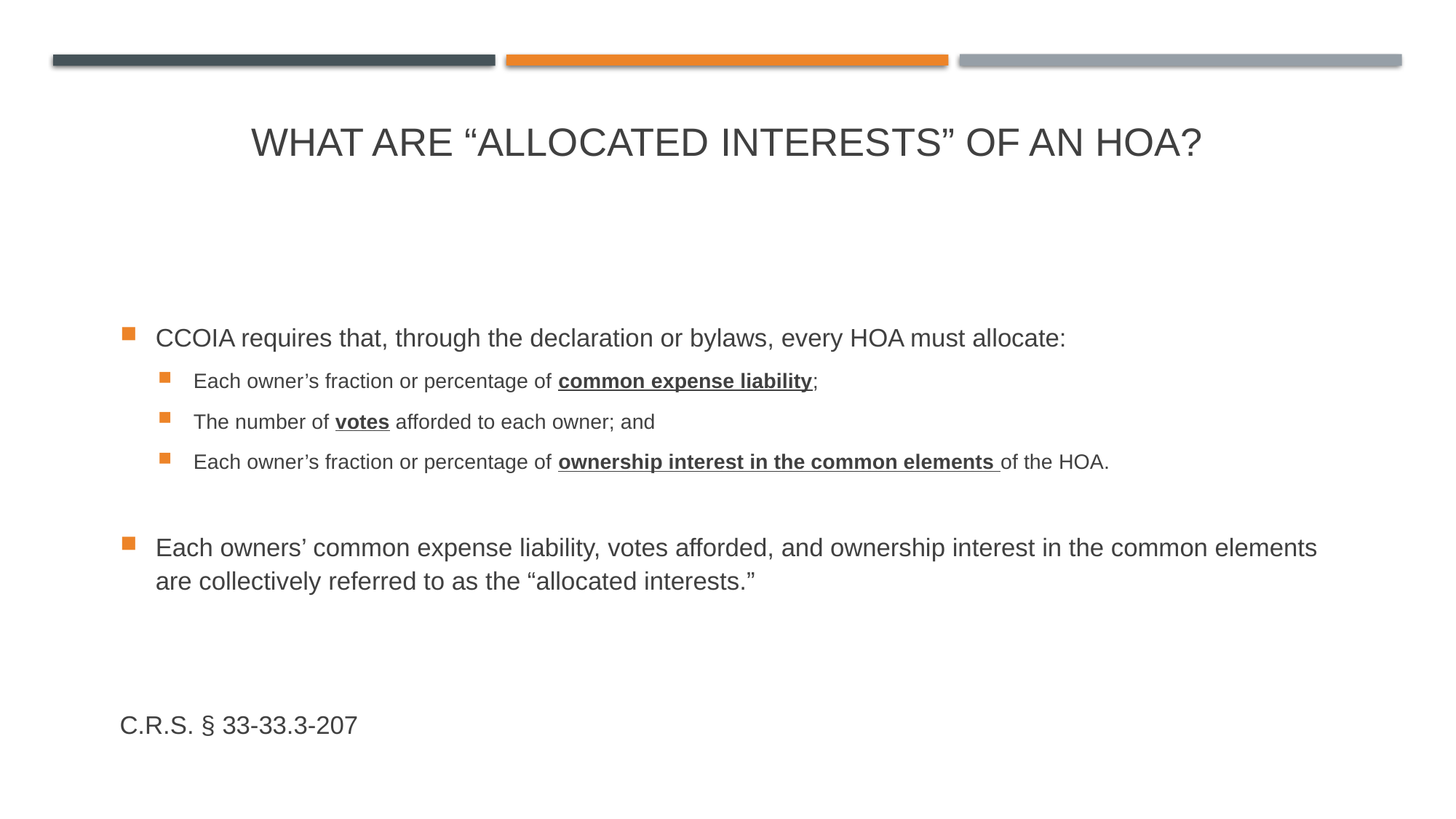

# What are “allocated interests” of an HOA?
CCOIA requires that, through the declaration or bylaws, every HOA must allocate:
Each owner’s fraction or percentage of common expense liability;
The number of votes afforded to each owner; and
Each owner’s fraction or percentage of ownership interest in the common elements of the HOA.

Each owners’ common expense liability, votes afforded, and ownership interest in the common elements are collectively referred to as the “allocated interests.”

C.R.S. § 33-33.3-207